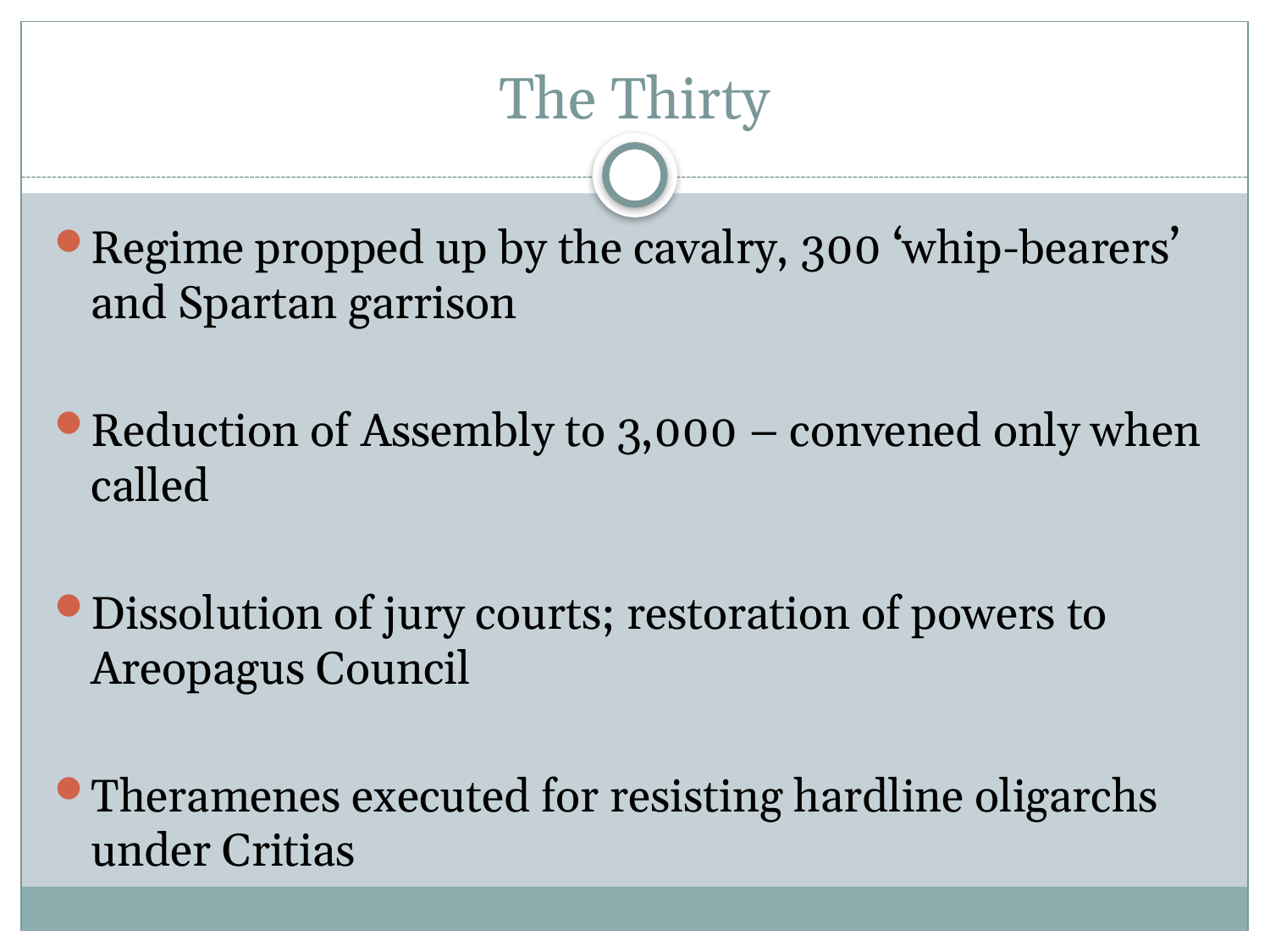

# The Thirty
Regime propped up by the cavalry, 300 ‘whip-bearers’ and Spartan garrison

Reduction of Assembly to 3,000 – convened only when called

Dissolution of jury courts; restoration of powers to Areopagus Council

Theramenes executed for resisting hardline oligarchs under Critias